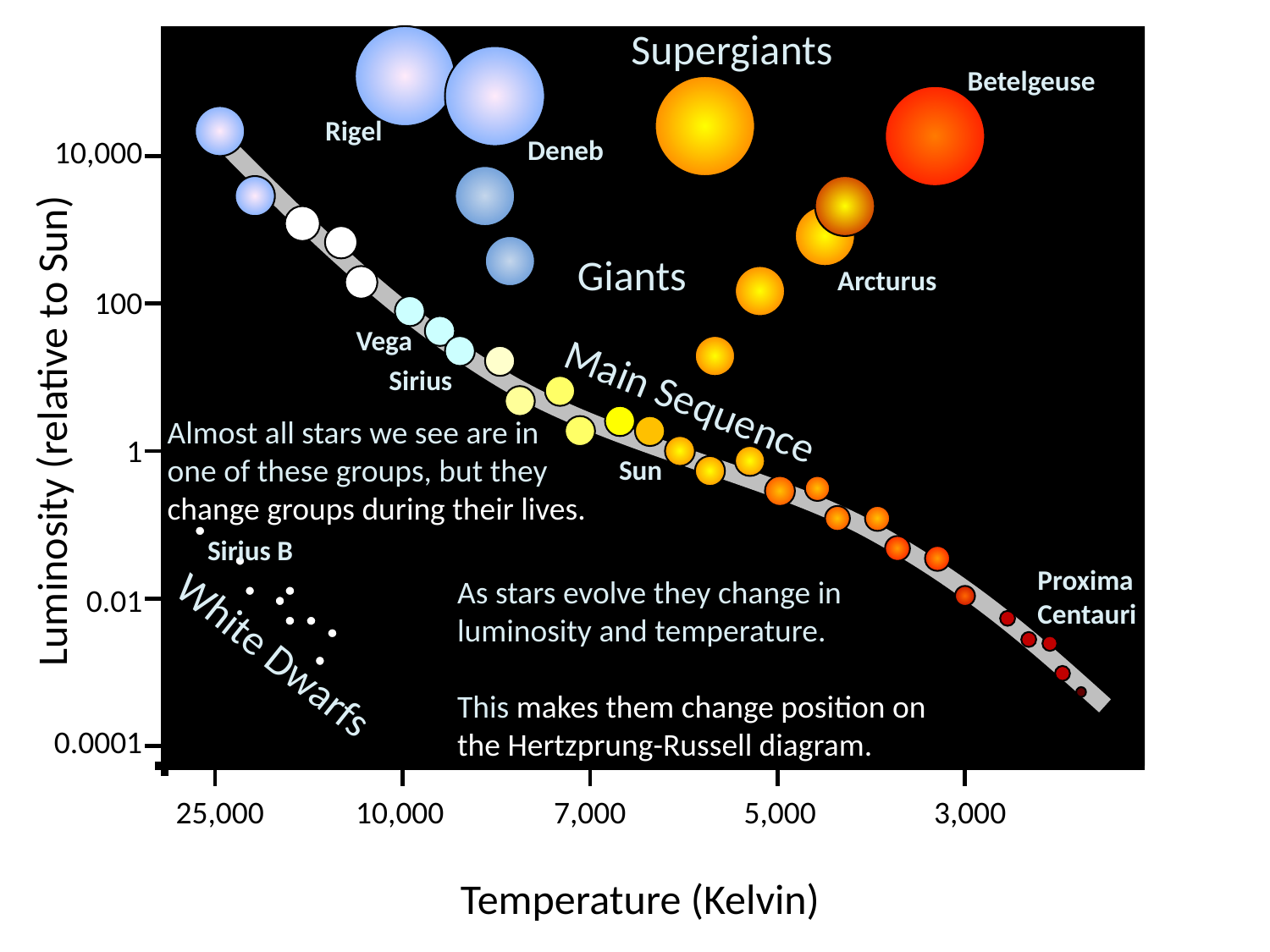

Supergiants

Betelgeuse

Rigel
10,000
Deneb

Giants
Arcturus

100

Vega

Sirius
Main Sequence

Luminosity (relative to Sun)
Almost all stars we see are in one of these groups, but they change groups during their lives.

1

Sun

Sirius B

Proxima Centauri
As stars evolve they change in luminosity and temperature.

This makes them change position on the Hertzprung-Russell diagram.

0.01

White Dwarfs

0.0001
25,000
10,000
7,000
5,000
3,000
Temperature (Kelvin)